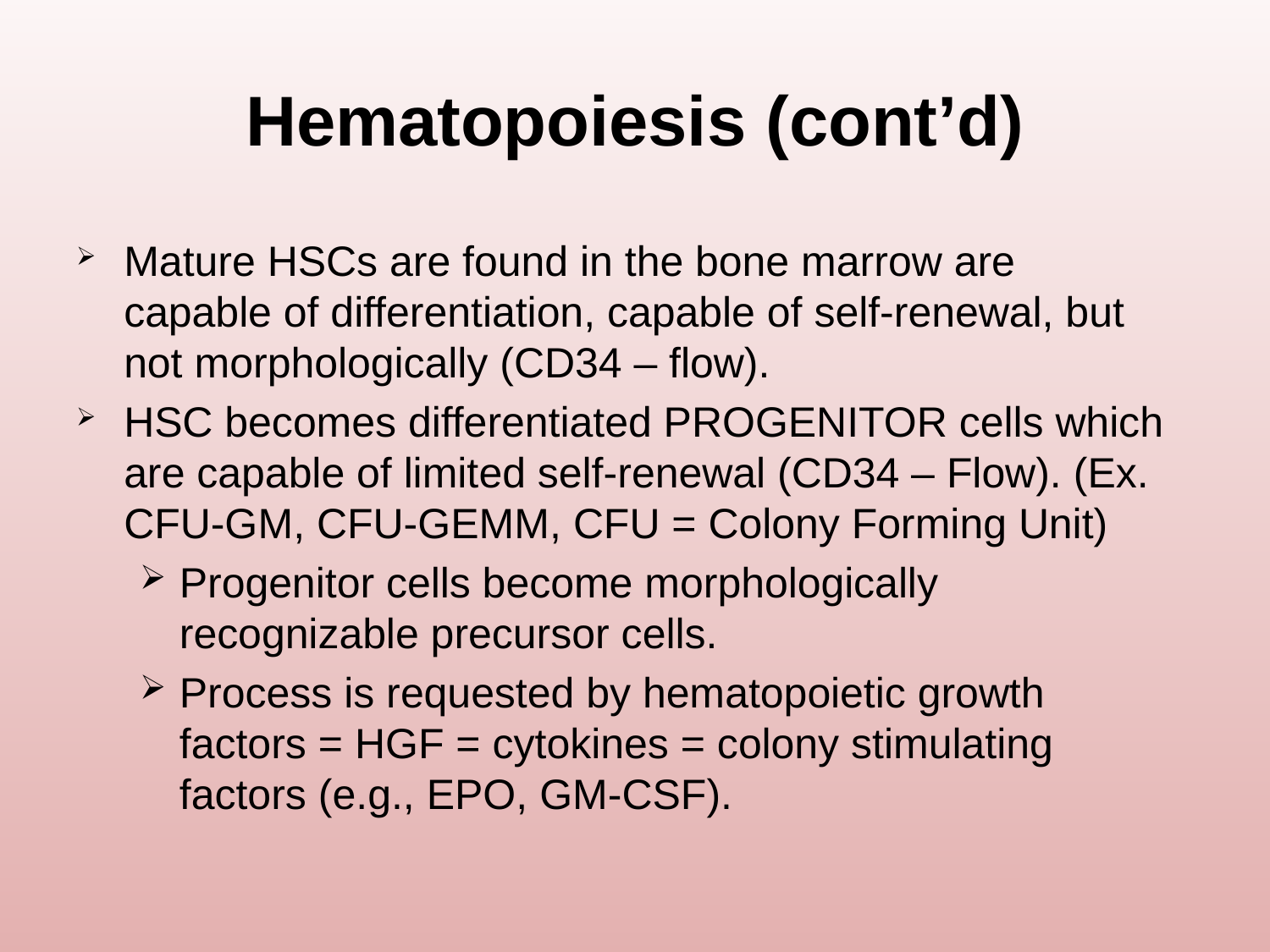

# Hematopoiesis (cont’d)
Mature HSCs are found in the bone marrow are capable of differentiation, capable of self-renewal, but not morphologically (CD34 – flow).
HSC becomes differentiated PROGENITOR cells which are capable of limited self-renewal (CD34 – Flow). (Ex. CFU-GM, CFU-GEMM, CFU = Colony Forming Unit)
Progenitor cells become morphologically recognizable precursor cells.
Process is requested by hematopoietic growth factors = HGF = cytokines = colony stimulating factors (e.g., EPO, GM-CSF).